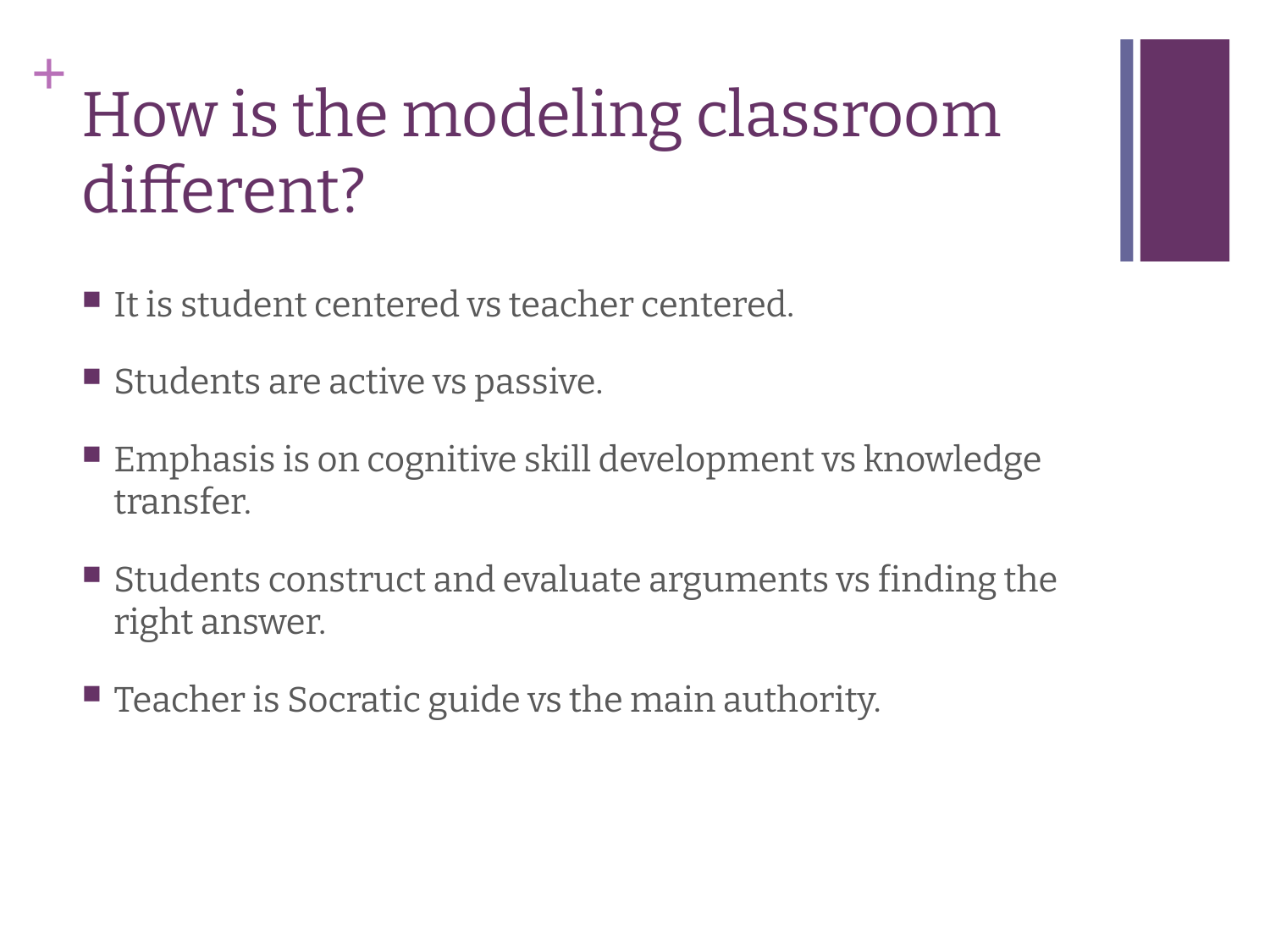

# How is the modeling classroom different?
It is student centered vs teacher centered.
Students are active vs passive.
Emphasis is on cognitive skill development vs knowledge transfer.
Students construct and evaluate arguments vs finding the right answer.
Teacher is Socratic guide vs the main authority.